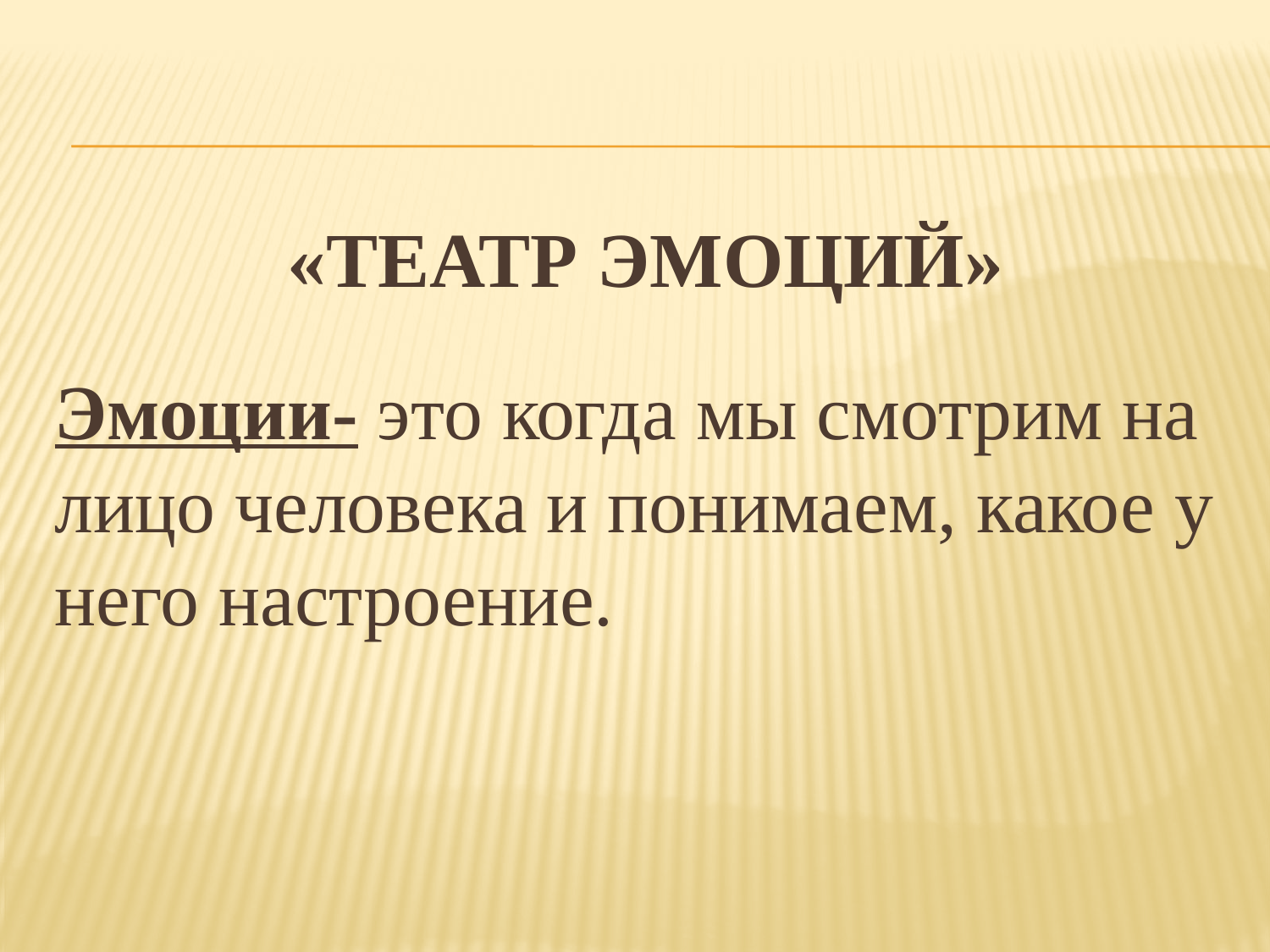

# «ТЕАТР ЭМОЦИЙ»
Эмоции- это когда мы смотрим на лицо человека и понимаем, какое у него настроение.